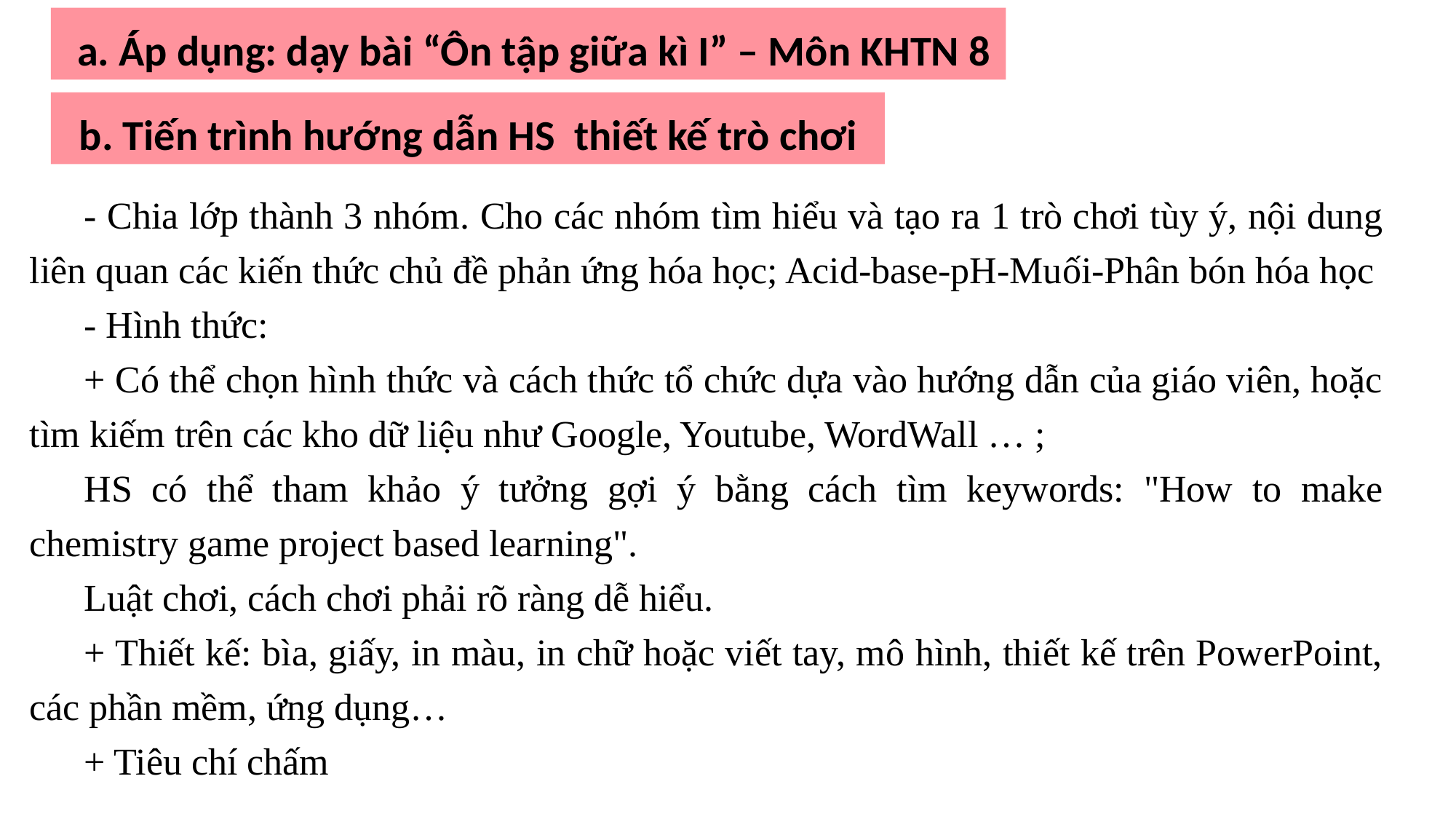

a. Áp dụng: dạy bài “Ôn tập giữa kì I” – Môn KHTN 8
b. Tiến trình hướng dẫn HS  thiết kế trò chơi
- Chia lớp thành 3 nhóm. Cho các nhóm tìm hiểu và tạo ra 1 trò chơi tùy ý, nội dung liên quan các kiến thức chủ đề phản ứng hóa học; Acid-base-pH-Muối-Phân bón hóa học
- Hình thức:
+ Có thể chọn hình thức và cách thức tổ chức dựa vào hướng dẫn của giáo viên, hoặc tìm kiếm trên các kho dữ liệu như Google, Youtube, WordWall … ;
HS có thể tham khảo ý tưởng gợi ý bằng cách tìm keywords: "How to make chemistry game project based learning".
Luật chơi, cách chơi phải rõ ràng dễ hiểu.
+ Thiết kế: bìa, giấy, in màu, in chữ hoặc viết tay, mô hình, thiết kế trên PowerPoint, các phần mềm, ứng dụng…
+ Tiêu chí chấm